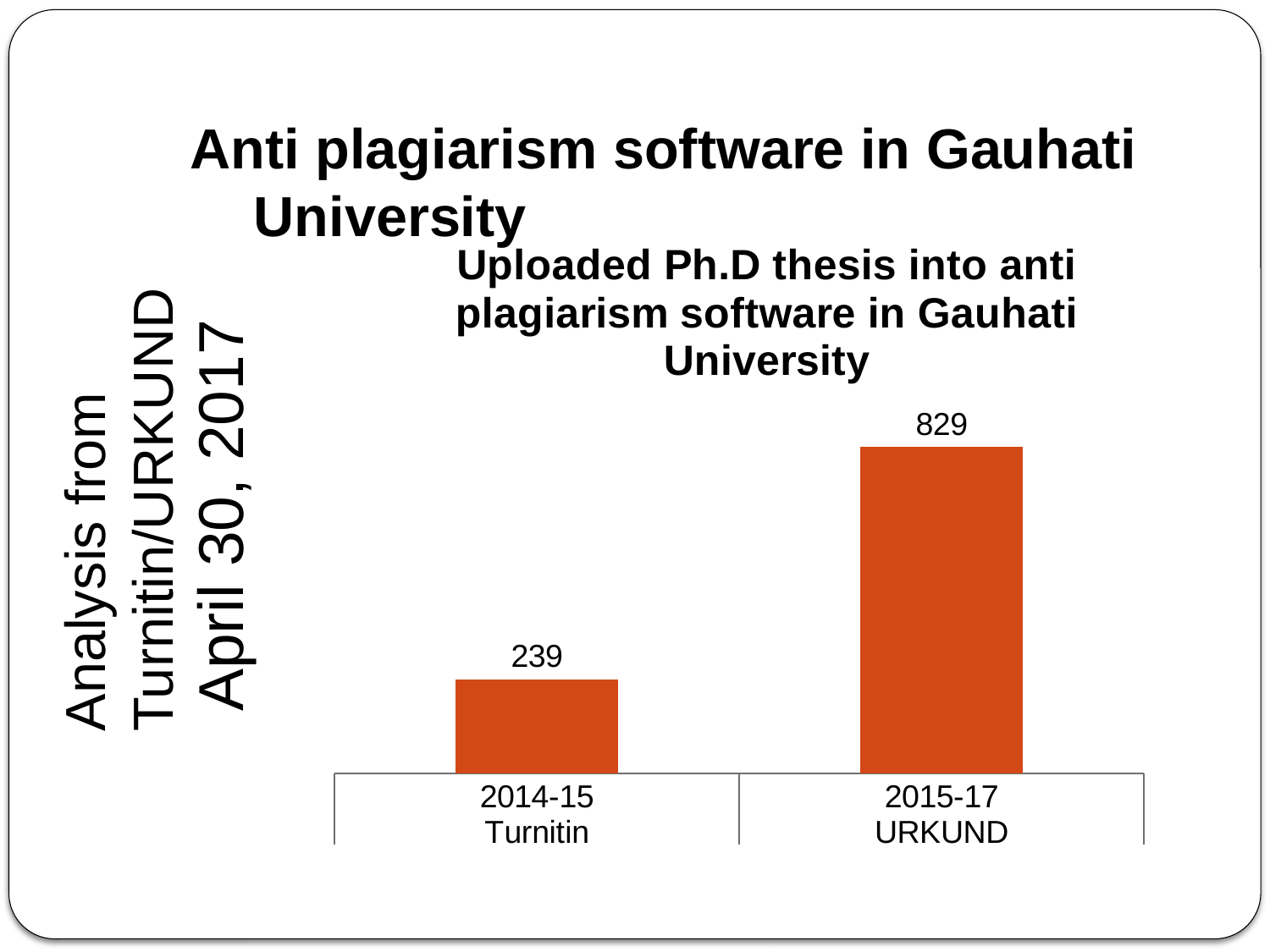

Anti plagiarism software in Gauhati University

### Chart: Uploaded Ph.D thesis into anti plagiarism software in Gauhati University

| Category |  |
|---|---|
| 2014-15 | 239.0 |
| 2015-17 | 829.0 |
Analysis from Turnitin/URKUND
April 30, 2017